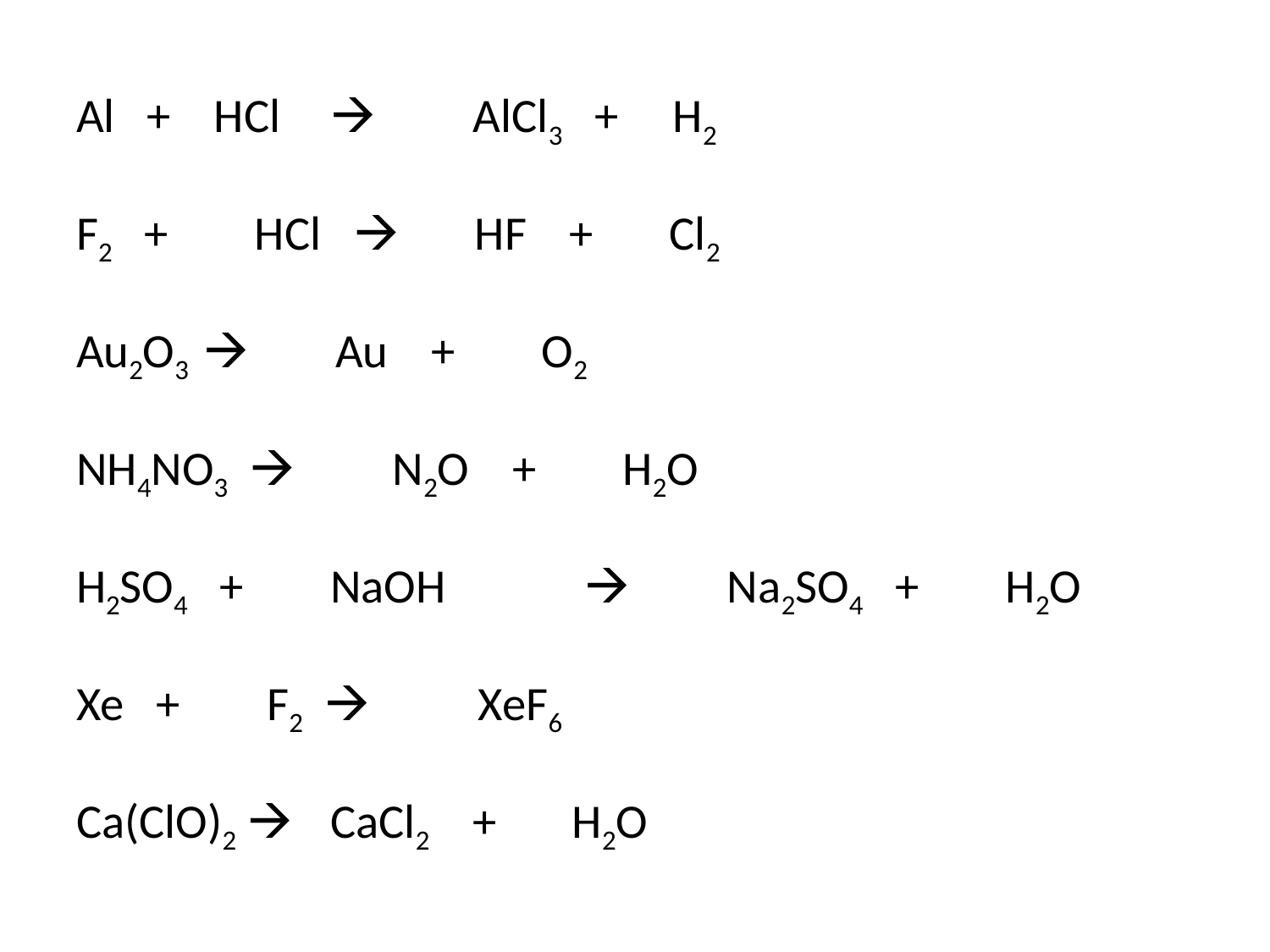

Al   +    HCl	🡪         AlCl3   +     H2

F2   +        HCl   🡪       HF    +       Cl2

Au2O3 	🡪        Au    +        O2

NH4NO3  🡪         N2O    +        H2O

H2SO4   +        NaOH  	🡪         Na2SO4   +        H2O

Xe   +        F2  🡪          XeF6

Ca(ClO)2 🡪	CaCl2    +       H2O